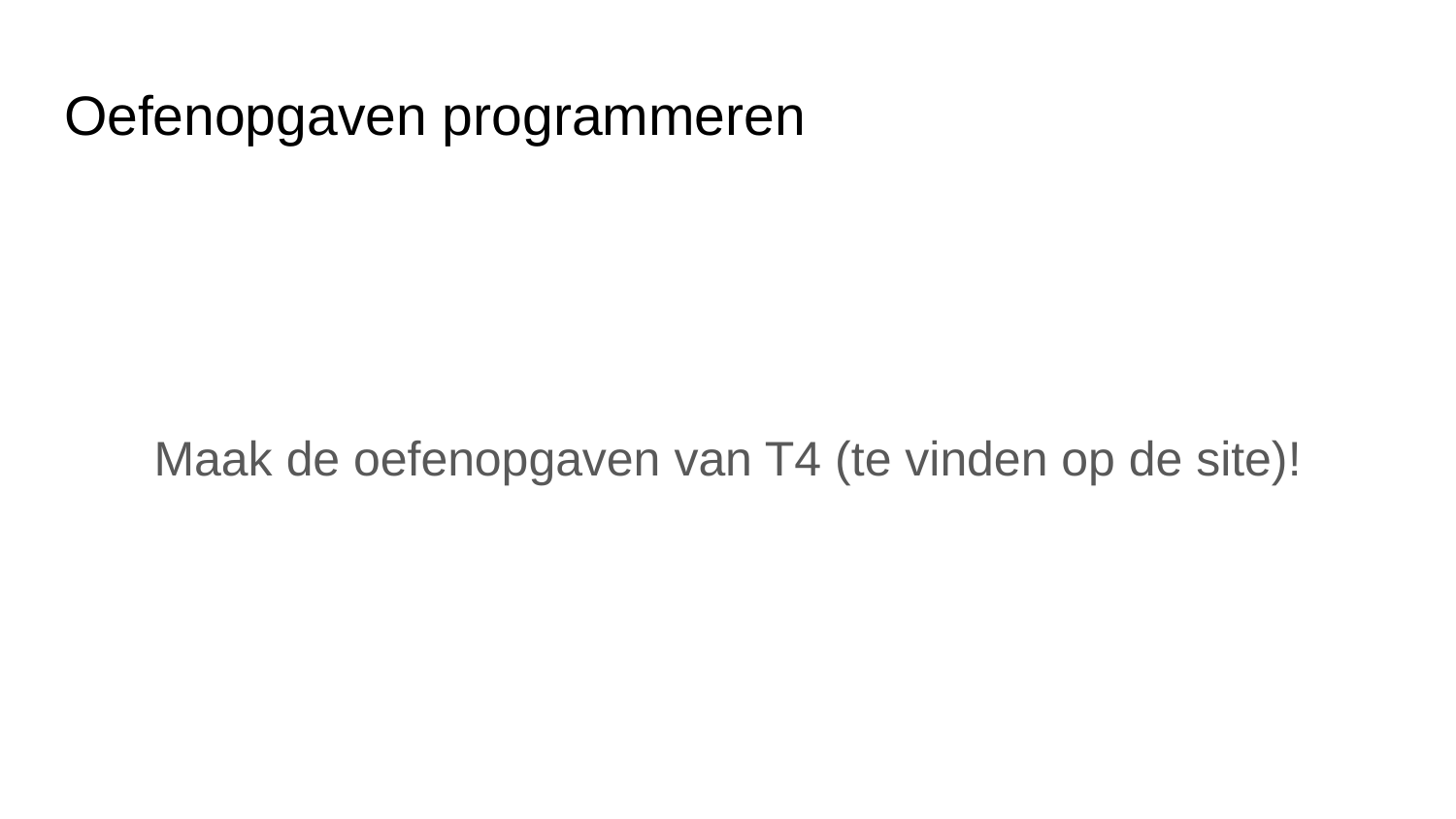

# Oefenopgaven programmeren
Maak de oefenopgaven van T4 (te vinden op de site)!